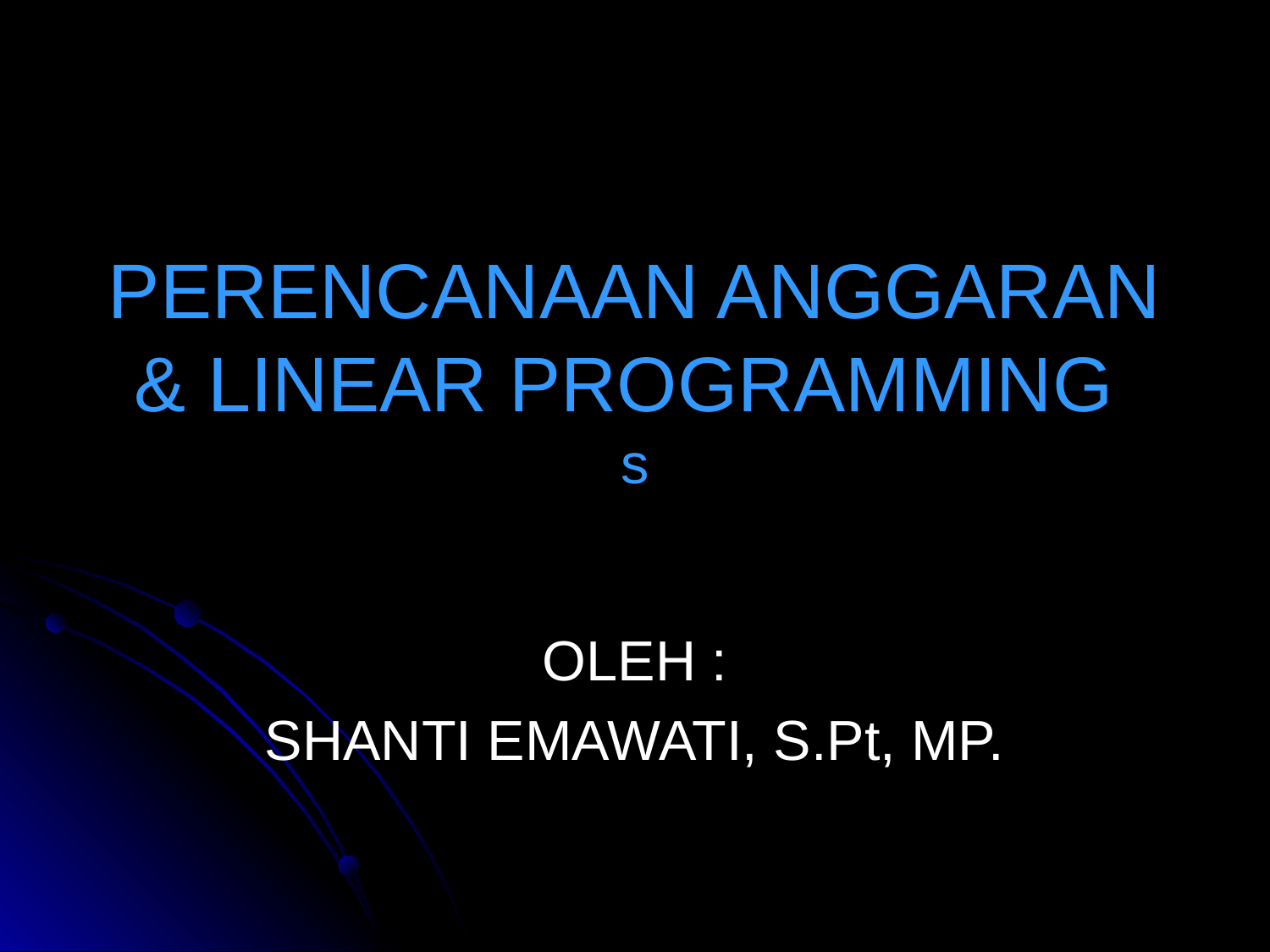

# PERENCANAAN ANGGARAN & LINEAR PROGRAMMING s

OLEH :
SHANTI EMAWATI, S.Pt, MP.